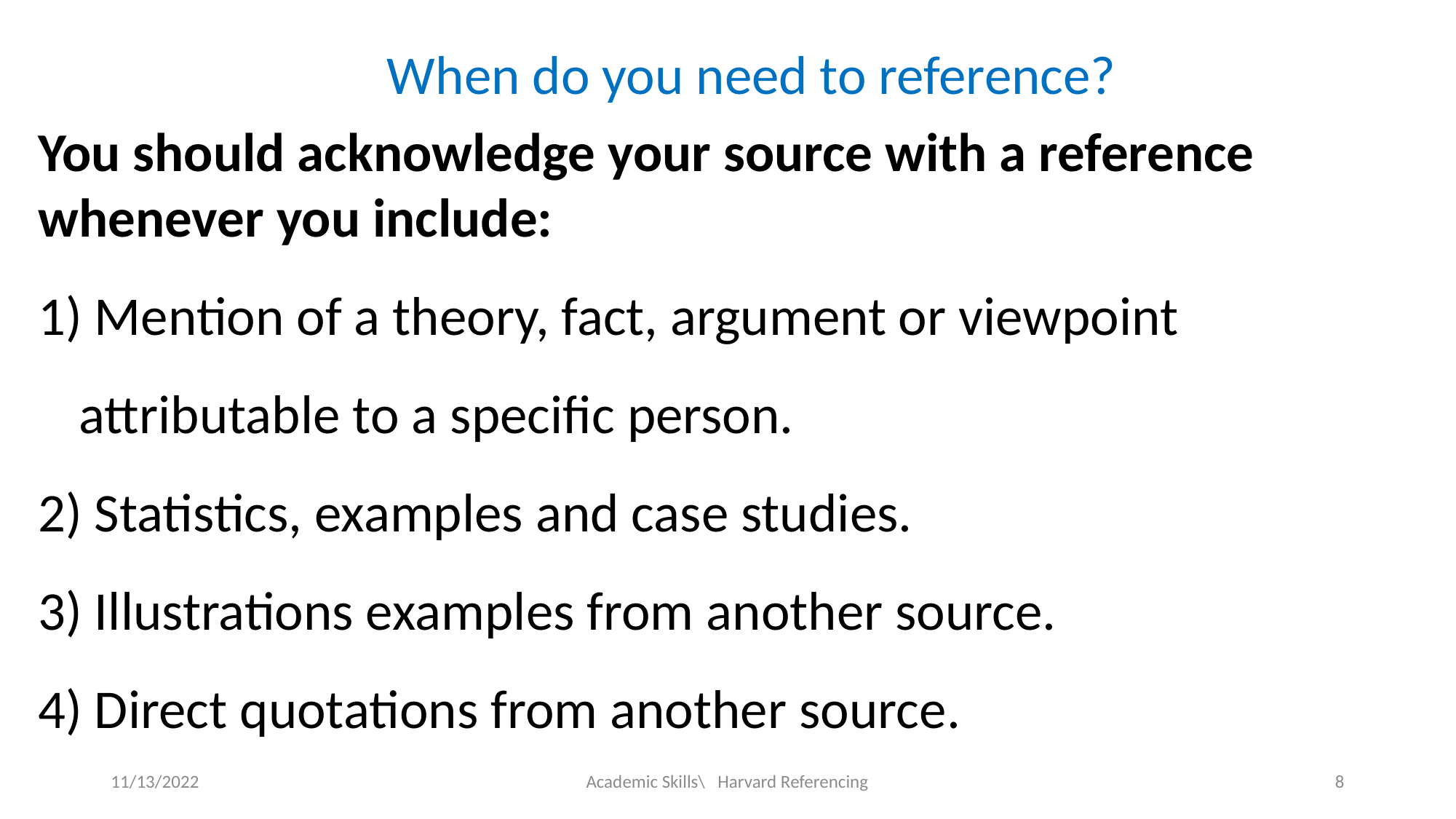

When do you need to reference?
You should acknowledge your source with a reference whenever you include:
 Mention of a theory, fact, argument or viewpoint attributable to a specific person.
 Statistics, examples and case studies.
 Illustrations examples from another source.
 Direct quotations from another source.
11/13/2022
Academic Skills\   Harvard Referencing
8